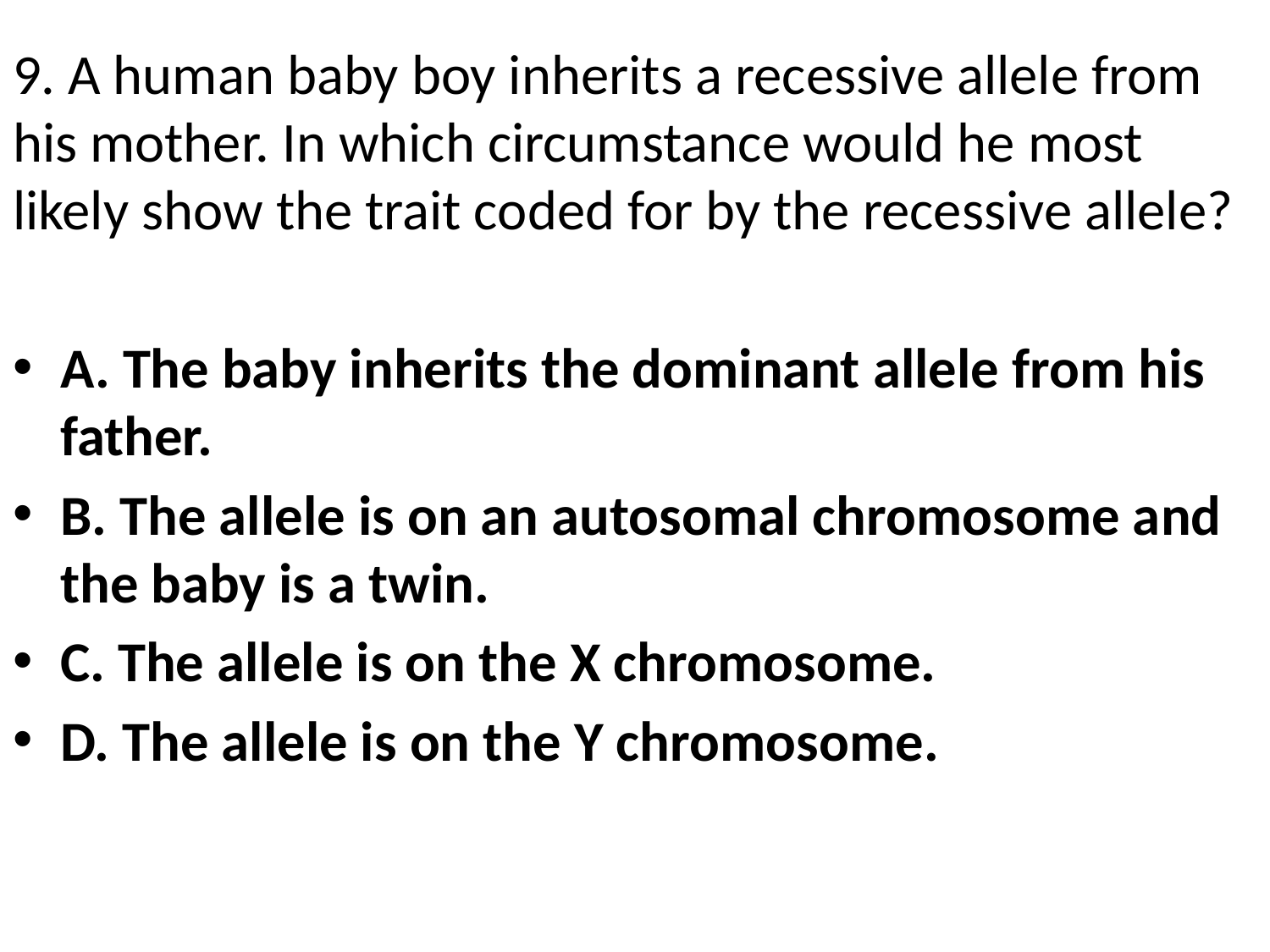

9. A human baby boy inherits a recessive allele from his mother. In which circumstance would he most likely show the trait coded for by the recessive allele?

A. The baby inherits the dominant allele from his father.
B. The allele is on an autosomal chromosome and the baby is a twin.
C. The allele is on the X chromosome.
D. The allele is on the Y chromosome.